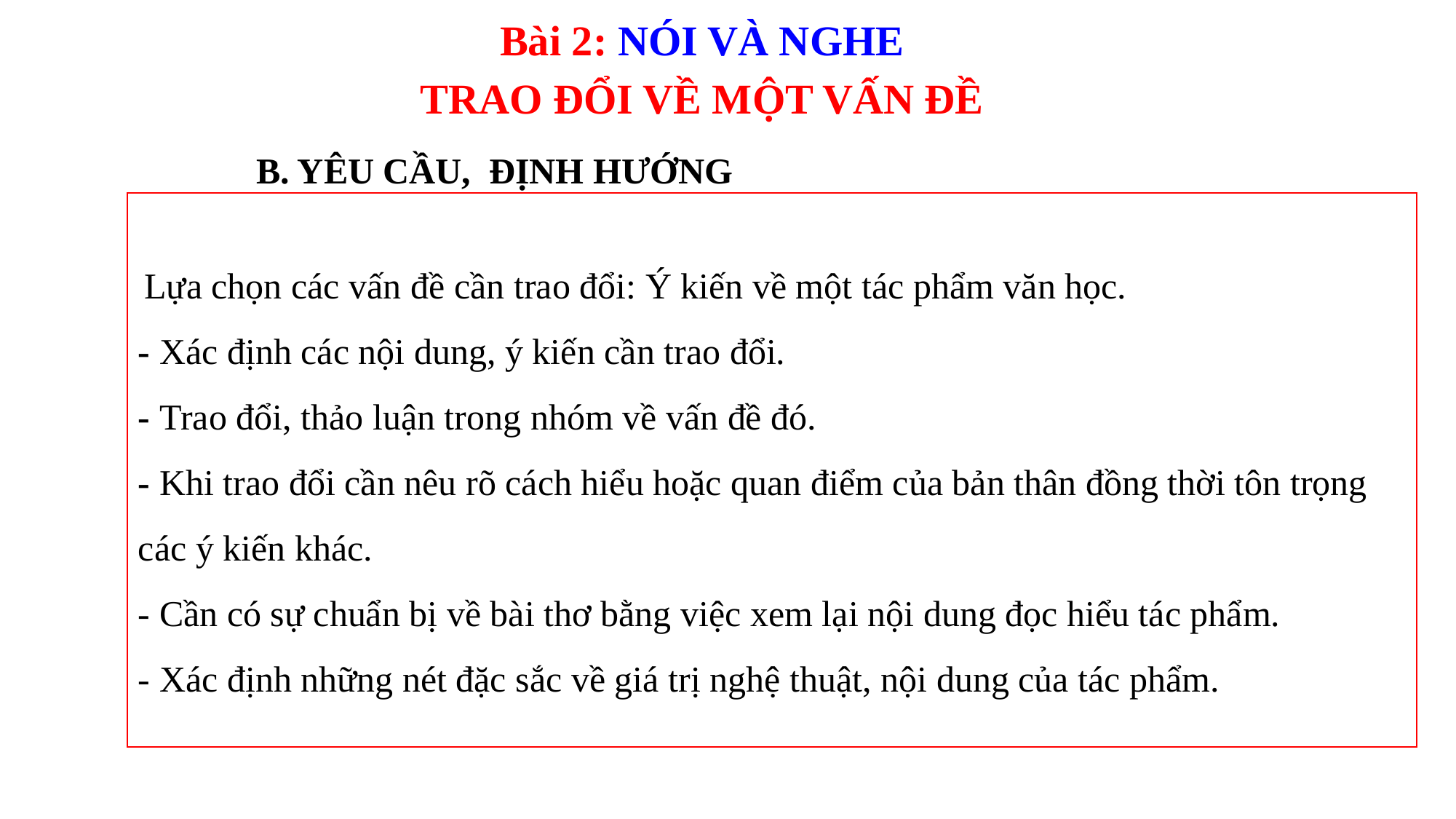

Bài 2: NÓI VÀ NGHE
TRAO ĐỔI VỀ MỘT VẤN ĐỀ
# B. YÊU CẦU,  ĐỊNH HƯỚNG
 Lựa chọn các vấn đề cần trao đổi: Ý kiến về một tác phẩm văn học.
- Xác định các nội dung, ý kiến cần trao đổi.
- Trao đổi, thảo luận trong nhóm về vấn đề đó.
- Khi trao đổi cần nêu rõ cách hiểu hoặc quan điểm của bản thân đồng thời tôn trọng các ý kiến khác.
- Cần có sự chuẩn bị về bài thơ bằng việc xem lại nội dung đọc hiểu tác phẩm.
- Xác định những nét đặc sắc về giá trị nghệ thuật, nội dung của tác phẩm.